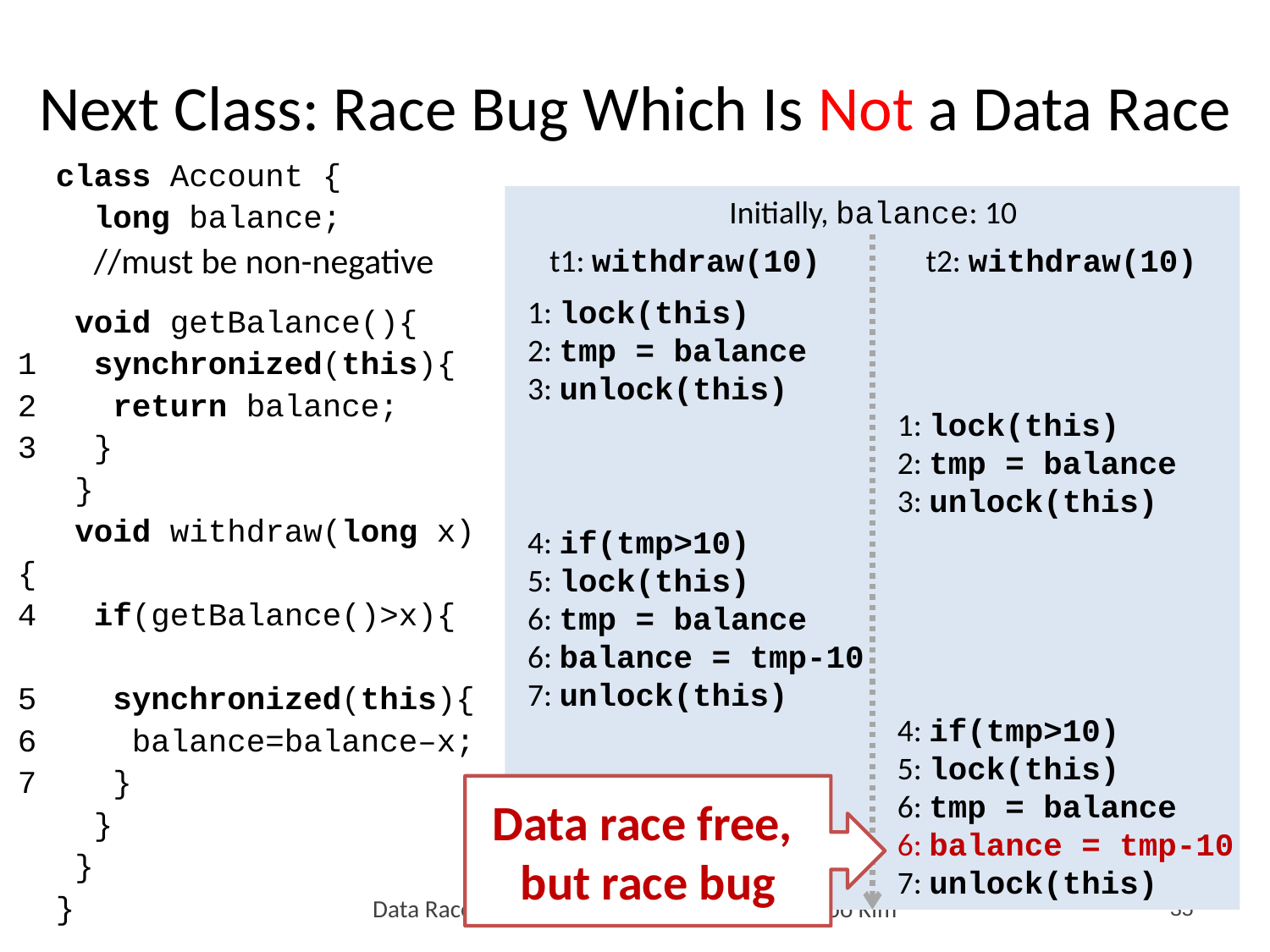

# Next Class: Race Bug Which Is Not a Data Race
  class Account {
    long balance;
    //must be non-negative

   void getBalance(){
1   synchronized(this){
2    return balance;
3   }
   }
   void withdraw(long x){
4   if(getBalance()>x){
5    synchronized(this){
6     balance=balance–x;
7    }
    }
   }
  }

Initially, balance: 10
t1: withdraw(10)
t2: withdraw(10)
1: lock(this)
2: tmp = balance
3: unlock(this)
1: lock(this)
2: tmp = balance
3: unlock(this)
4: if(tmp>10)
5: lock(this)
6: tmp = balance
6: balance = tmp-10
7: unlock(this)
4: if(tmp>10)
5: lock(this)
6: tmp = balance
6: balance = tmp-10
7: unlock(this)
Data race free,
but race bug
Data Race Detection Techniques, Prof. Moonzoo Kim
35